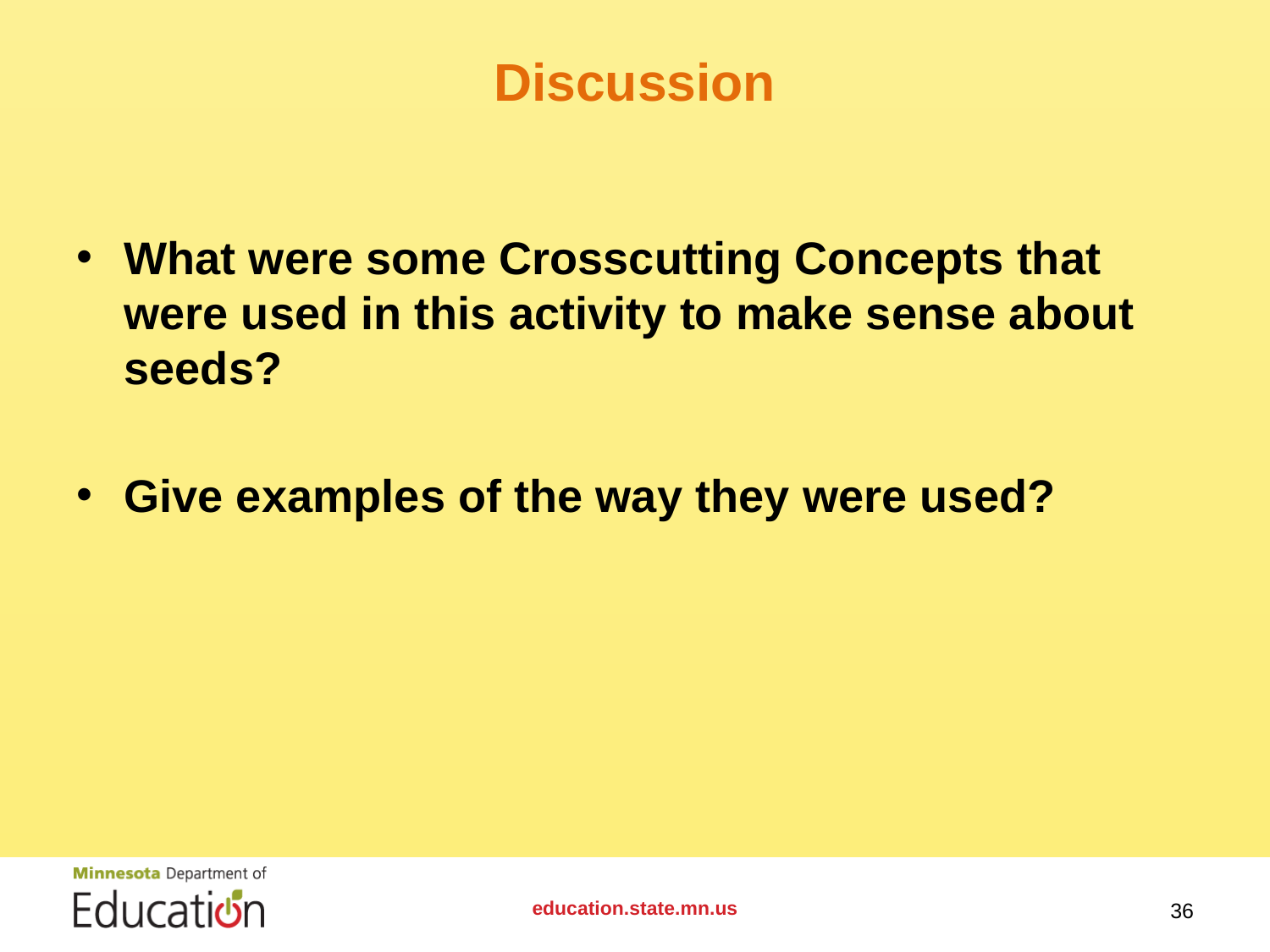

# Discussion
What were some Crosscutting Concepts that were used in this activity to make sense about seeds?

Give examples of the way they were used?
education.state.mn.us
36